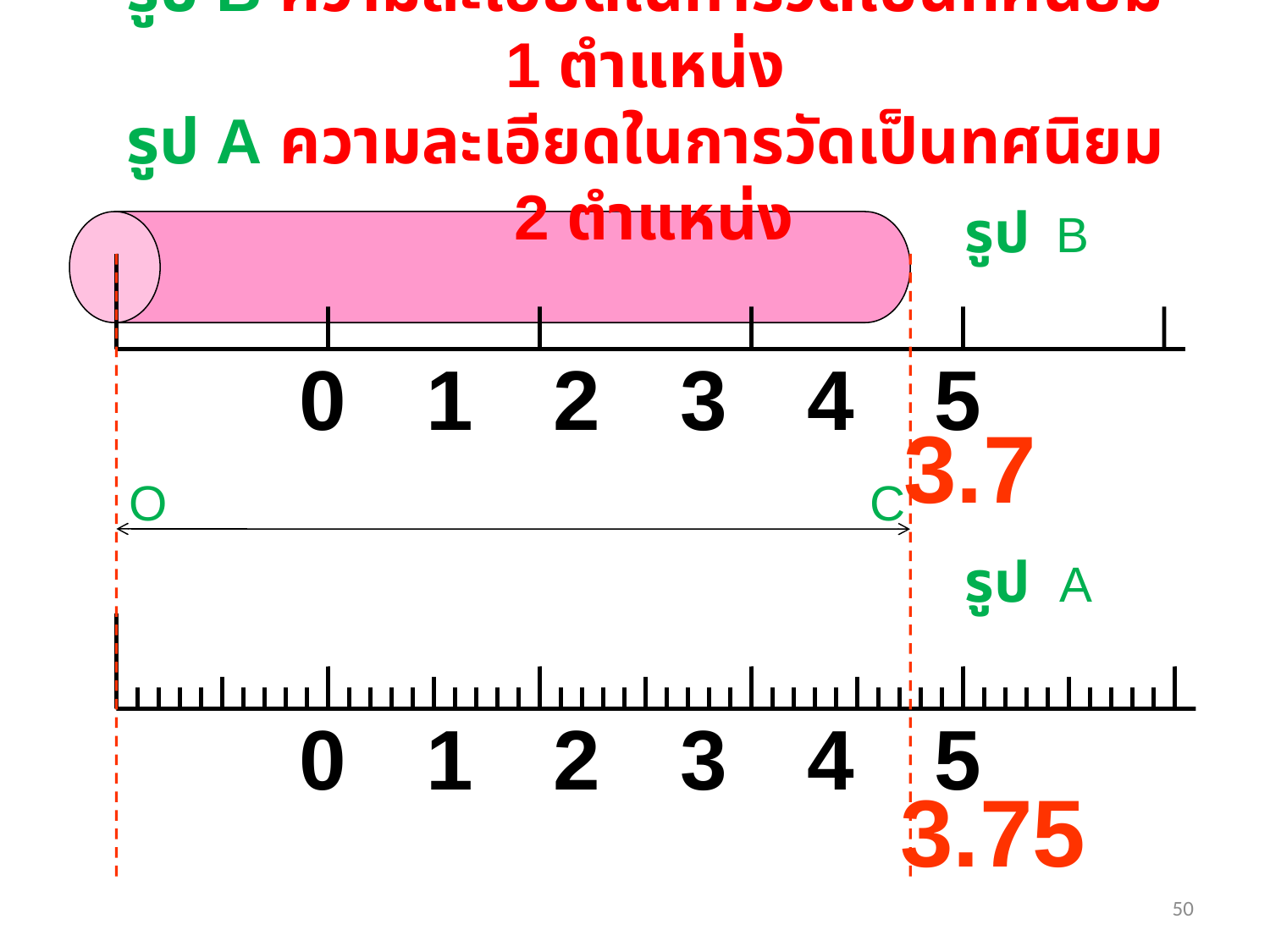

# รูป B ความละเอียดในการวัดเป็นทศนิยม 1 ตำแหน่ง รูป A ความละเอียดในการวัดเป็นทศนิยม  2 ตำแหน่ง
รูป  B

0	1	2	3	4	5

3.7
O
 C
รูป  A

0	1	2	3	4	5

3.75
50